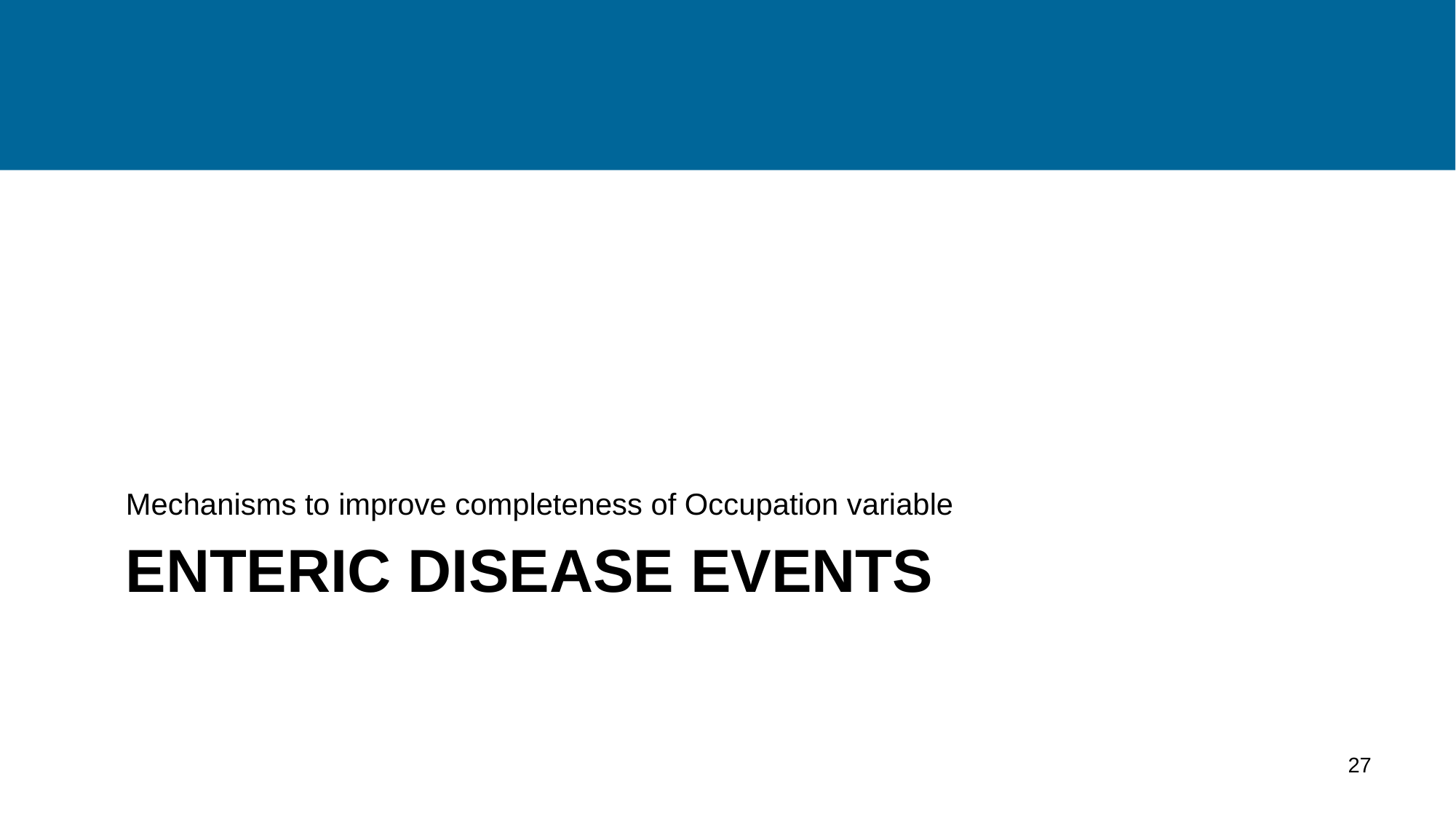

Mechanisms to improve completeness of Occupation variable
# Enteric Disease Events
27